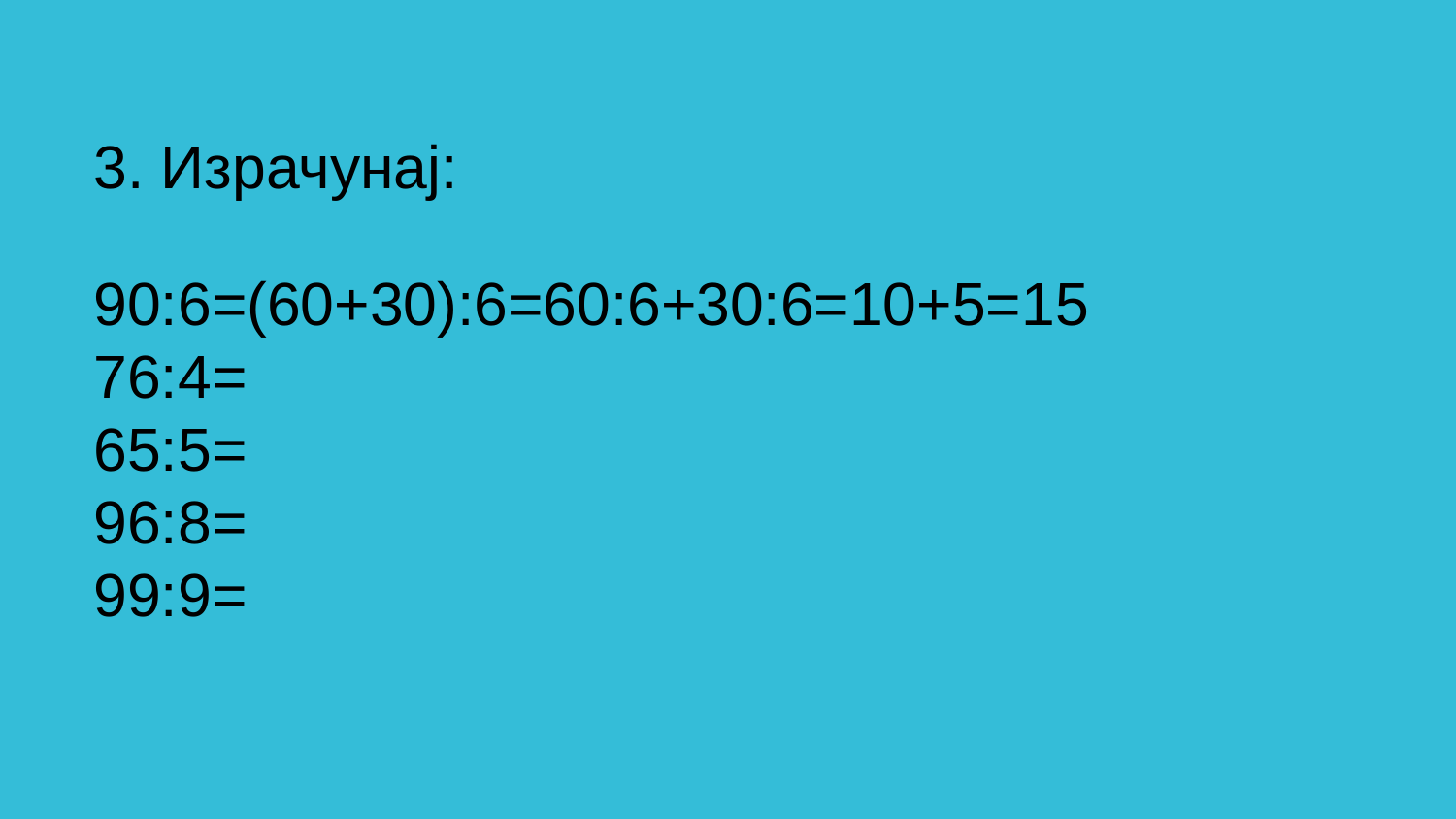

3. Израчунај:
90:6=(60+30):6=60:6+30:6=10+5=15
76:4=
65:5=
96:8=
99:9=